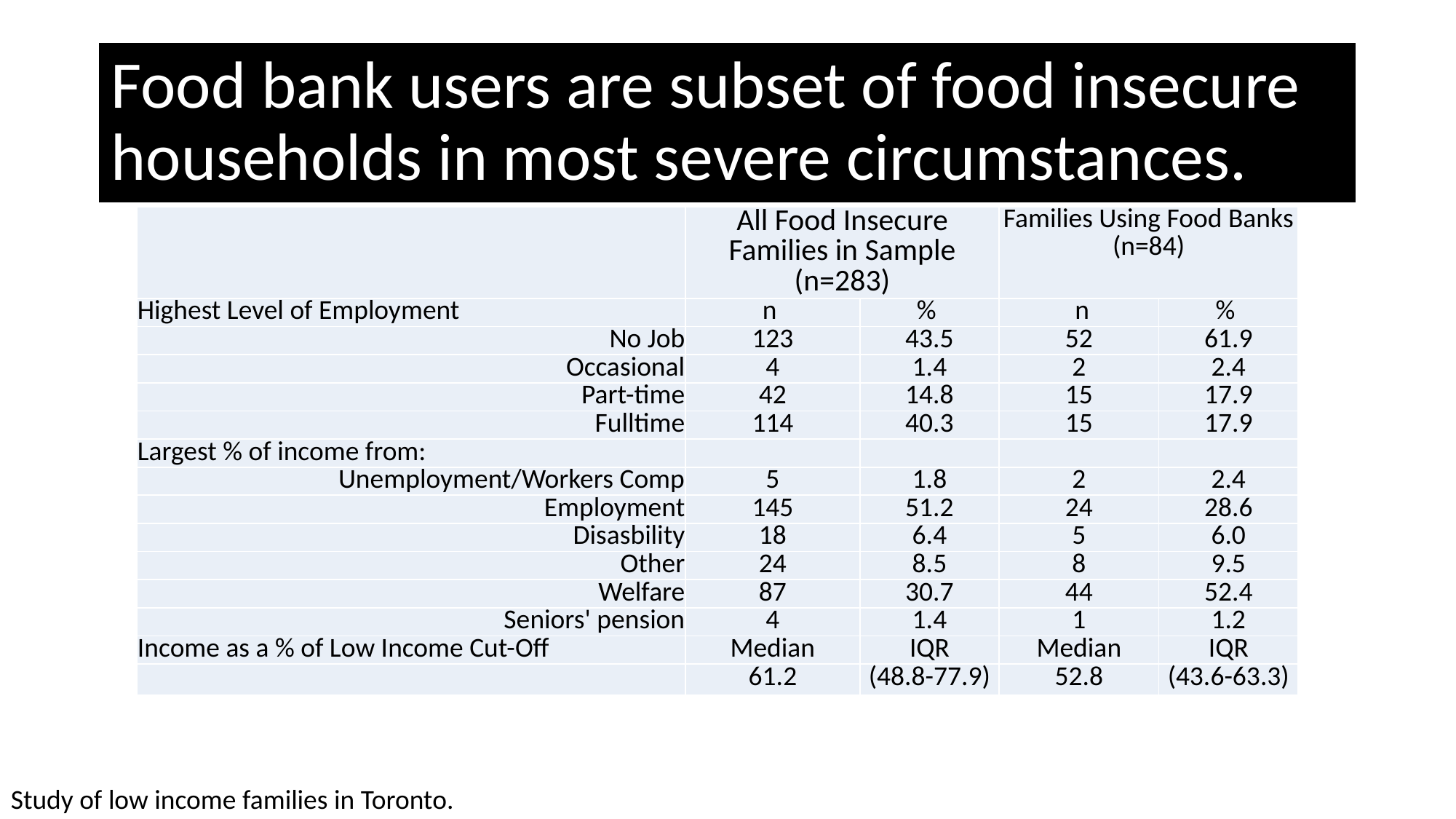

# Food bank users are subset of food insecure households in most severe circumstances.
|  | All Food Insecure Families in Sample (n=283) |  | Families Using Food Banks (n=84) |  |
| --- | --- | --- | --- | --- |
| Highest Level of Employment | n | % | n | % |
| No Job | 123 | 43.5 | 52 | 61.9 |
| Occasional | 4 | 1.4 | 2 | 2.4 |
| Part-time | 42 | 14.8 | 15 | 17.9 |
| Fulltime | 114 | 40.3 | 15 | 17.9 |
| Largest % of income from: |  |  |  |  |
| Unemployment/Workers Comp | 5 | 1.8 | 2 | 2.4 |
| Employment | 145 | 51.2 | 24 | 28.6 |
| Disasbility | 18 | 6.4 | 5 | 6.0 |
| Other | 24 | 8.5 | 8 | 9.5 |
| Welfare | 87 | 30.7 | 44 | 52.4 |
| Seniors' pension | 4 | 1.4 | 1 | 1.2 |
| Income as a % of Low Income Cut-Off | Median | IQR | Median | IQR |
|  | 61.2 | (48.8-77.9) | 52.8 | (43.6-63.3) |
Study of low income families in Toronto.